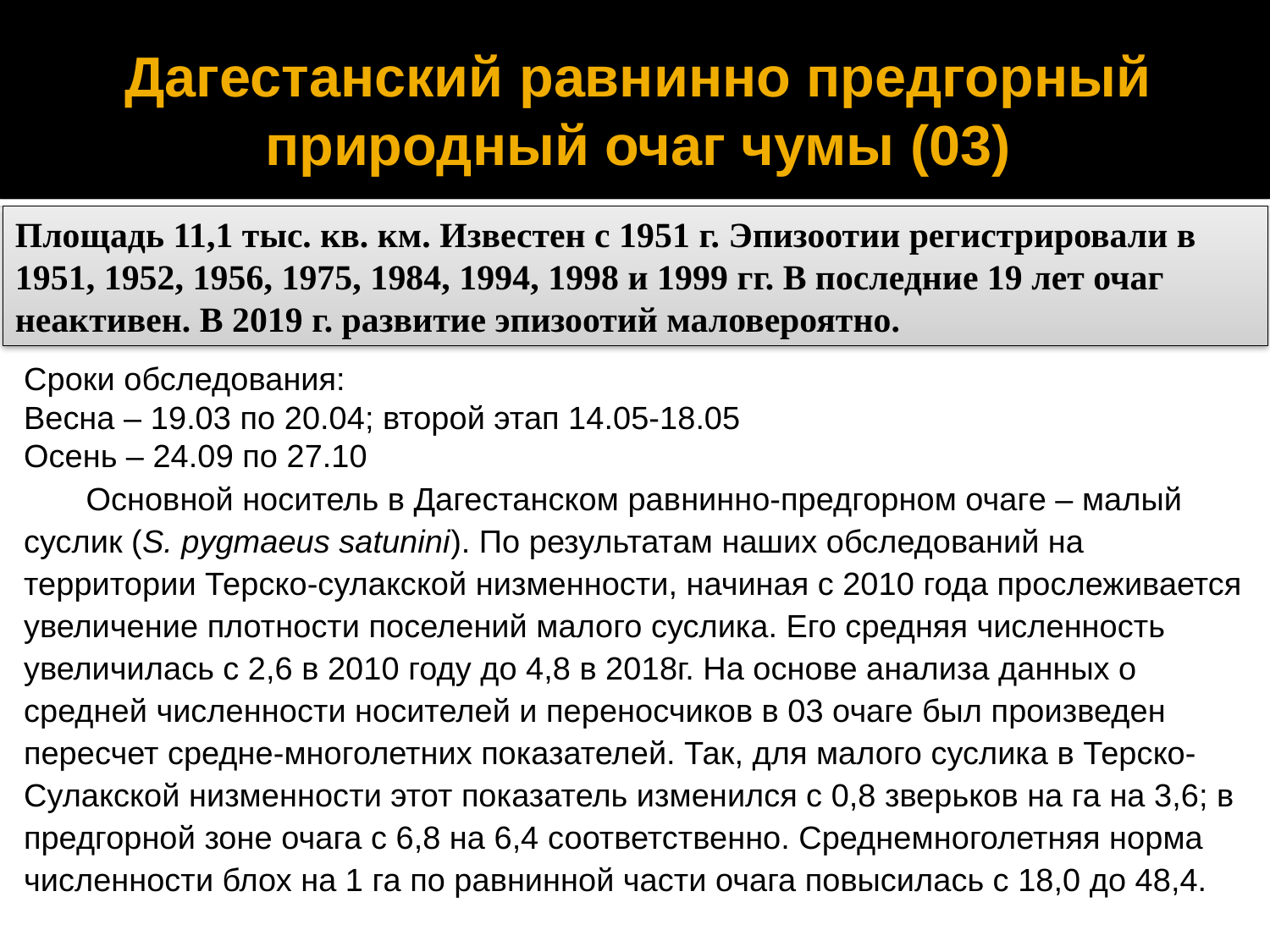

# Дагестанский равнинно предгорный природный очаг чумы (03)
Площадь 11,1 тыс. кв. км. Известен с 1951 г. Эпизоотии регистрировали в 1951, 1952, 1956, 1975, 1984, 1994, 1998 и 1999 гг. В последние 19 лет очаг неактивен. В 2019 г. развитие эпизоотий маловероятно.
Сроки обследования:
Весна – 19.03 по 20.04; второй этап 14.05-18.05
Осень – 24.09 по 27.10
Основной носитель в Дагестанском равнинно-предгорном очаге – малый суслик (S. pygmaeus satunini). По результатам наших обследований на территории Терско-сулакской низменности, начиная с 2010 года прослеживается увеличение плотности поселений малого суслика. Его средняя численность увеличилась с 2,6 в 2010 году до 4,8 в 2018г. На основе анализа данных о средней численности носителей и переносчиков в 03 очаге был произведен пересчет средне-многолетних показателей. Так, для малого суслика в Терско-Сулакской низменности этот показатель изменился с 0,8 зверьков на га на 3,6; в предгорной зоне очага с 6,8 на 6,4 соответственно. Среднемноголетняя норма численности блох на 1 га по равнинной части очага повысилась с 18,0 до 48,4.